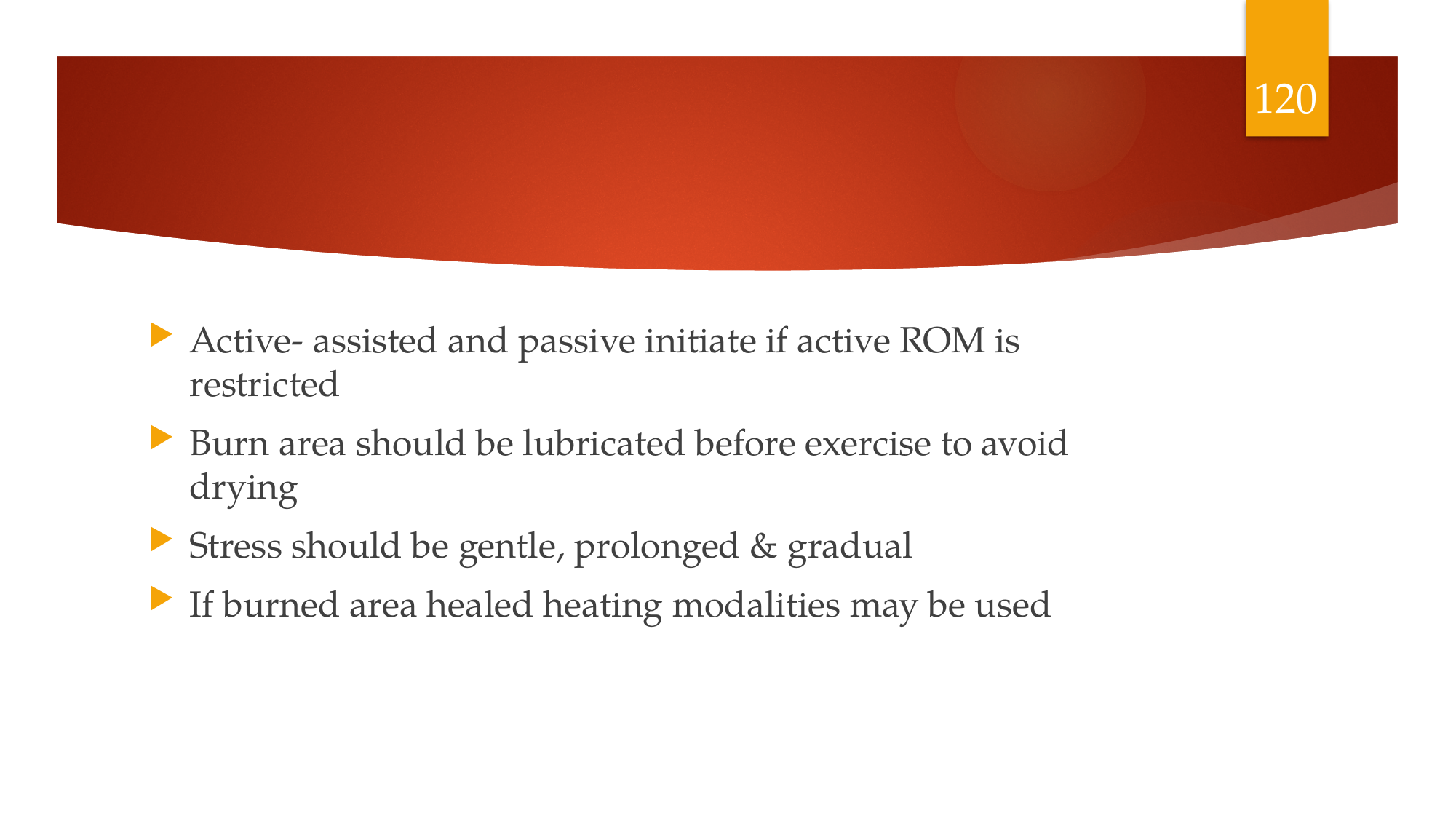

120
#
Active- assisted and passive initiate if active ROM is restricted
Burn area should be lubricated before exercise to avoid drying
Stress should be gentle, prolonged & gradual
If burned area healed heating modalities may be used